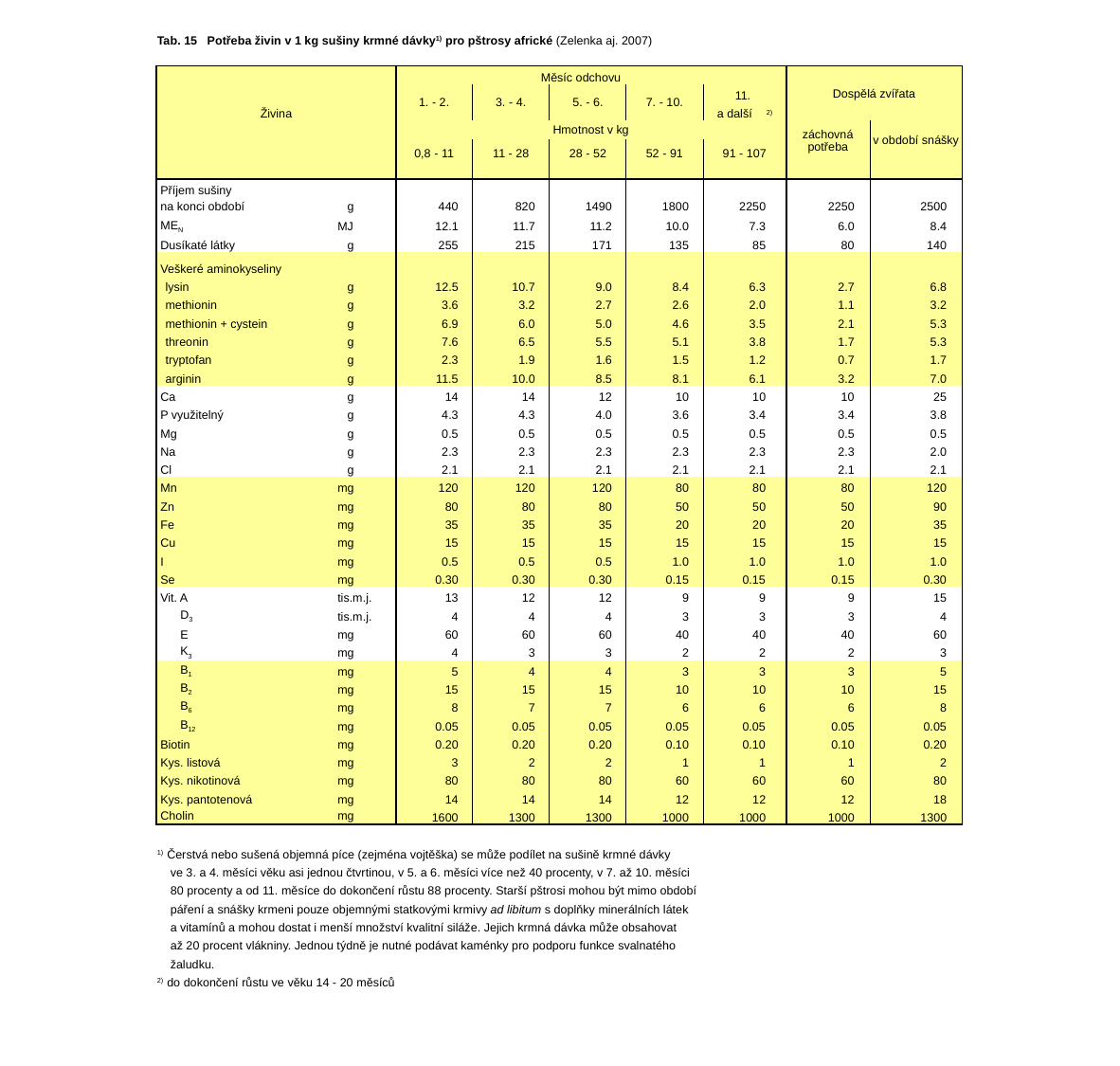

| Tab. 15 Potřeba živin v 1 kg sušiny krmné dávky1) pro pštrosy africké (Zelenka aj. 2007) |  |  |  |  |  |  |  |  |  |  |  |  |  |  |  |
| --- | --- | --- | --- | --- | --- | --- | --- | --- | --- | --- | --- | --- | --- | --- | --- |
|  |  |  |  |  |  |  |  |  |  |  |  |  |  |  |  |
| Živina |  | Měsíc odchovu |  |  |  |  |  |  |  |  |  | Dospělá zvířata |  |  |  |
|  |  | 1. - 2. |  | 3. - 4. |  | 5. - 6. |  | 7. - 10. |  | 11. |  |  |  |  |  |
|  |  |  |  |  |  |  |  |  |  | a další | 2) |  |  |  |  |
|  |  | Hmotnost v kg |  |  |  |  |  |  |  |  |  | záchovná potřeba |  | v období snášky |  |
|  |  | 0,8 - 11 |  | 11 - 28 |  | 28 - 52 |  | 52 - 91 |  | 91 - 107 |  |  |  |  |  |
|  |  |  |  |  |  |  |  |  |  |  |  |  |  |  |  |
| Příjem sušiny |  |  |  |  |  |  |  |  |  |  |  |  |  |  |  |
| na konci období | g | 440 |  | 820 |  | 1490 |  | 1800 |  | 2250 |  | 2250 |  | 2500 |  |
| MEN | MJ | 12.1 |  | 11.7 |  | 11.2 |  | 10.0 |  | 7.3 |  | 6.0 |  | 8.4 |  |
| Dusíkaté látky | g | 255 |  | 215 |  | 171 |  | 135 |  | 85 |  | 80 |  | 140 |  |
| Veškeré aminokyseliny |  |  |  |  |  |  |  |  |  |  |  |  |  |  |  |
| lysin | g | 12.5 |  | 10.7 |  | 9.0 |  | 8.4 |  | 6.3 |  | 2.7 |  | 6.8 |  |
| methionin | g | 3.6 |  | 3.2 |  | 2.7 |  | 2.6 |  | 2.0 |  | 1.1 |  | 3.2 |  |
| methionin + cystein | g | 6.9 |  | 6.0 |  | 5.0 |  | 4.6 |  | 3.5 |  | 2.1 |  | 5.3 |  |
| threonin | g | 7.6 |  | 6.5 |  | 5.5 |  | 5.1 |  | 3.8 |  | 1.7 |  | 5.3 |  |
| tryptofan | g | 2.3 |  | 1.9 |  | 1.6 |  | 1.5 |  | 1.2 |  | 0.7 |  | 1.7 |  |
| arginin | g | 11.5 |  | 10.0 |  | 8.5 |  | 8.1 |  | 6.1 |  | 3.2 |  | 7.0 |  |
| Ca | g | 14 |  | 14 |  | 12 |  | 10 |  | 10 |  | 10 |  | 25 |  |
| P využitelný | g | 4.3 |  | 4.3 |  | 4.0 |  | 3.6 |  | 3.4 |  | 3.4 |  | 3.8 |  |
| Mg | g | 0.5 |  | 0.5 |  | 0.5 |  | 0.5 |  | 0.5 |  | 0.5 |  | 0.5 |  |
| Na | g | 2.3 |  | 2.3 |  | 2.3 |  | 2.3 |  | 2.3 |  | 2.3 |  | 2.0 |  |
| Cl | g | 2.1 |  | 2.1 |  | 2.1 |  | 2.1 |  | 2.1 |  | 2.1 |  | 2.1 |  |
| Mn | mg | 120 |  | 120 |  | 120 |  | 80 |  | 80 |  | 80 |  | 120 |  |
| Zn | mg | 80 |  | 80 |  | 80 |  | 50 |  | 50 |  | 50 |  | 90 |  |
| Fe | mg | 35 |  | 35 |  | 35 |  | 20 |  | 20 |  | 20 |  | 35 |  |
| Cu | mg | 15 |  | 15 |  | 15 |  | 15 |  | 15 |  | 15 |  | 15 |  |
| I | mg | 0.5 |  | 0.5 |  | 0.5 |  | 1.0 |  | 1.0 |  | 1.0 |  | 1.0 |  |
| Se | mg | 0.30 |  | 0.30 |  | 0.30 |  | 0.15 |  | 0.15 |  | 0.15 |  | 0.30 |  |
| Vit. A | tis.m.j. | 13 |  | 12 |  | 12 |  | 9 |  | 9 |  | 9 |  | 15 |  |
| D3 | tis.m.j. | 4 |  | 4 |  | 4 |  | 3 |  | 3 |  | 3 |  | 4 |  |
| E | mg | 60 |  | 60 |  | 60 |  | 40 |  | 40 |  | 40 |  | 60 |  |
| K3 | mg | 4 |  | 3 |  | 3 |  | 2 |  | 2 |  | 2 |  | 3 |  |
| B1 | mg | 5 |  | 4 |  | 4 |  | 3 |  | 3 |  | 3 |  | 5 |  |
| B2 | mg | 15 |  | 15 |  | 15 |  | 10 |  | 10 |  | 10 |  | 15 |  |
| B6 | mg | 8 |  | 7 |  | 7 |  | 6 |  | 6 |  | 6 |  | 8 |  |
| B12 | mg | 0.05 |  | 0.05 |  | 0.05 |  | 0.05 |  | 0.05 |  | 0.05 |  | 0.05 |  |
| Biotin | mg | 0.20 |  | 0.20 |  | 0.20 |  | 0.10 |  | 0.10 |  | 0.10 |  | 0.20 |  |
| Kys. listová | mg | 3 |  | 2 |  | 2 |  | 1 |  | 1 |  | 1 |  | 2 |  |
| Kys. nikotinová | mg | 80 |  | 80 |  | 80 |  | 60 |  | 60 |  | 60 |  | 80 |  |
| Kys. pantotenová | mg | 14 |  | 14 |  | 14 |  | 12 |  | 12 |  | 12 |  | 18 |  |
| Cholin | mg | 1600 |  | 1300 |  | 1300 |  | 1000 |  | 1000 |  | 1000 |  | 1300 |  |
|  |  |  |  |  |  |  |  |  |  |  |  |  |  |  |  |
| 1) Čerstvá nebo sušená objemná píce (zejména vojtěška) se může podílet na sušině krmné dávky |  |  |  |  |  |  |  |  |  |  |  |  |  |  |  |
| ve 3. a 4. měsíci věku asi jednou čtvrtinou, v 5. a 6. měsíci více než 40 procenty, v 7. až 10. měsíci |  |  |  |  |  |  |  |  |  |  |  |  |  |  |  |
| 80 procenty a od 11. měsíce do dokončení růstu 88 procenty. Starší pštrosi mohou být mimo období |  |  |  |  |  |  |  |  |  |  |  |  |  |  |  |
| páření a snášky krmeni pouze objemnými statkovými krmivy ad libitum s doplňky minerálních látek |  |  |  |  |  |  |  |  |  |  |  |  |  |  |  |
| a vitamínů a mohou dostat i menší množství kvalitní siláže. Jejich krmná dávka může obsahovat |  |  |  |  |  |  |  |  |  |  |  |  |  |  |  |
| až 20 procent vlákniny. Jednou týdně je nutné podávat kaménky pro podporu funkce svalnatého |  |  |  |  |  |  |  |  |  |  |  |  |  |  |  |
| žaludku. |  |  |  |  |  |  |  |  |  |  |  |  |  |  |  |
| 2) do dokončení růstu ve věku 14 - 20 měsíců |  |  |  |  |  |  |  |  |  |  |  |  |  |  |  |